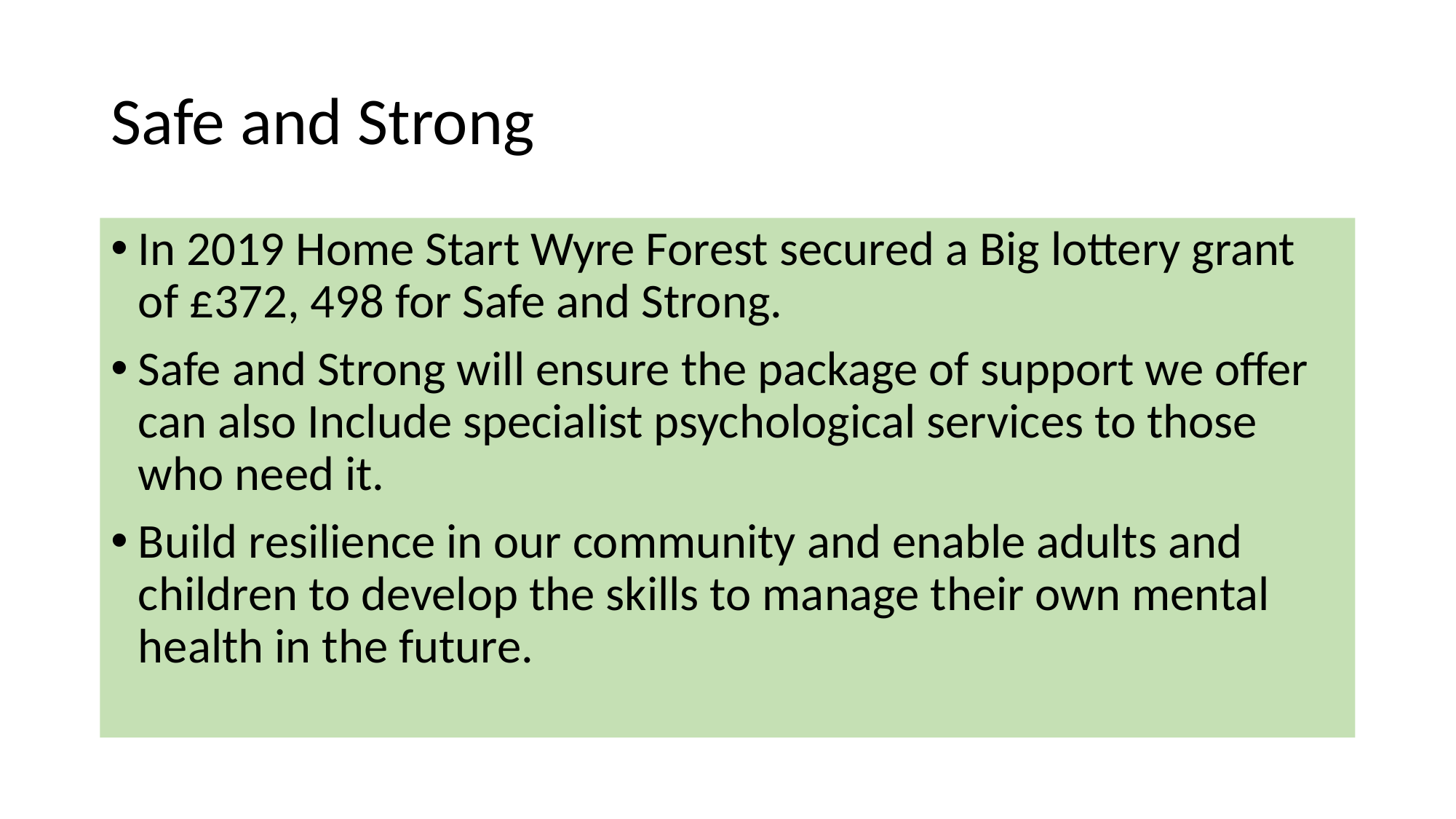

# Safe and Strong
In 2019 Home Start Wyre Forest secured a Big lottery grant of £372, 498 for Safe and Strong.
Safe and Strong will ensure the package of support we offer can also Include specialist psychological services to those who need it.
Build resilience in our community and enable adults and children to develop the skills to manage their own mental health in the future.